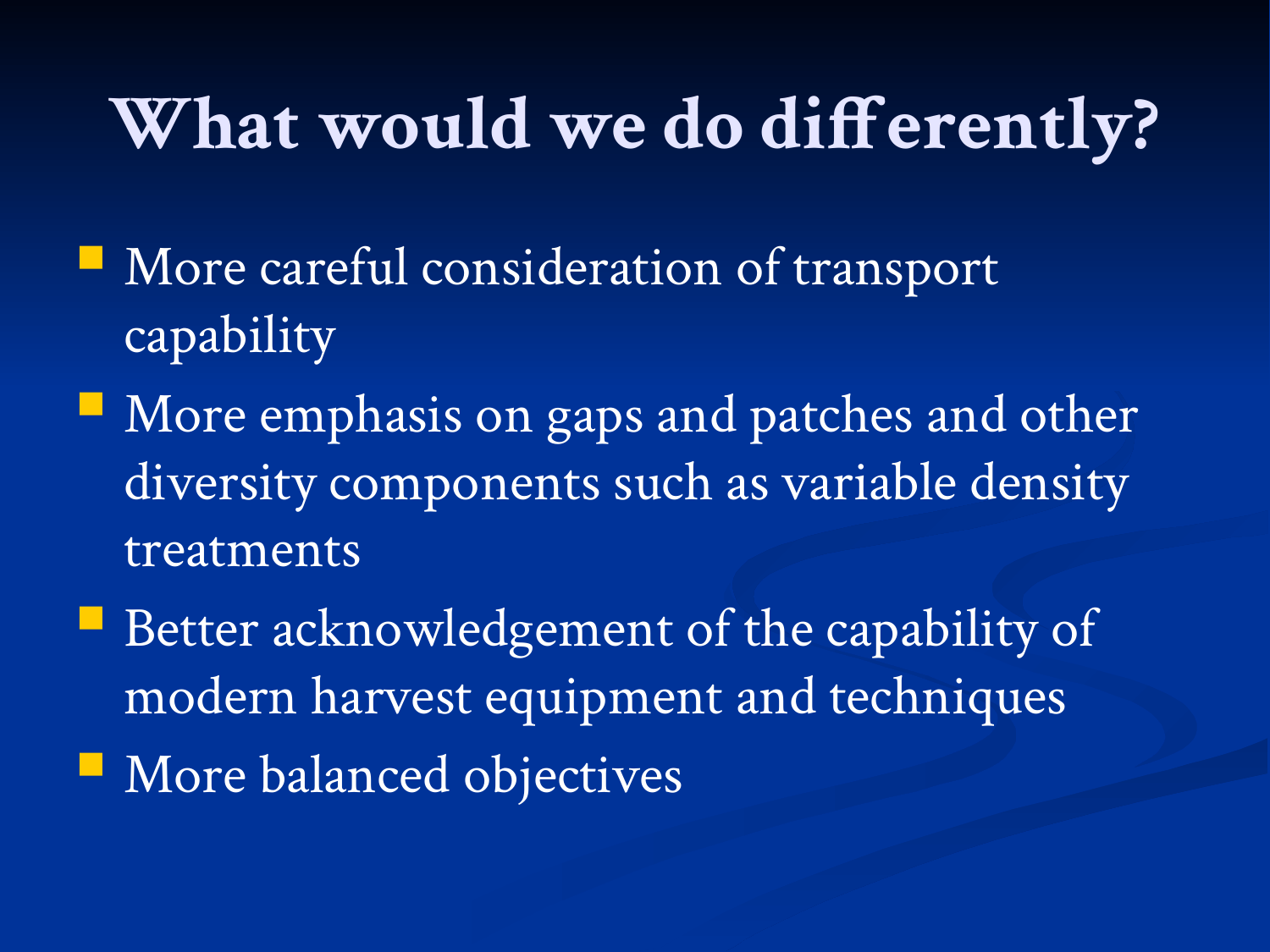

# What would we do differently?
More careful consideration of transport capability
More emphasis on gaps and patches and other diversity components such as variable density treatments
Better acknowledgement of the capability of modern harvest equipment and techniques
More balanced objectives